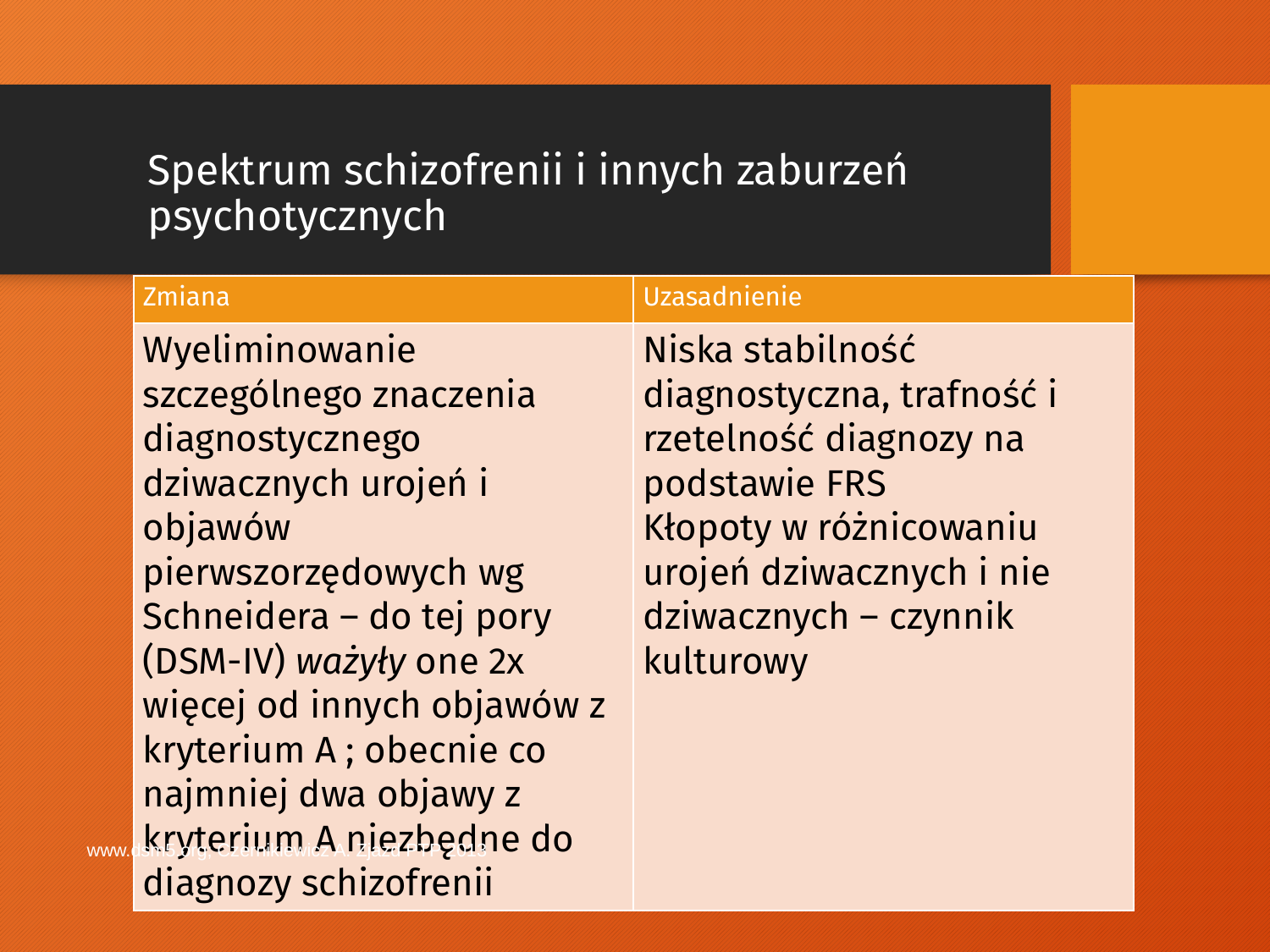

# Spektrum schizofrenii i innych zaburzeń psychotycznych
| Zmiana | Uzasadnienie |
| --- | --- |
| Wyeliminowanie szczególnego znaczenia diagnostycznego dziwacznych urojeń i objawów pierwszorzędowych wg Schneidera – do tej pory (DSM-IV) ważyły one 2x więcej od innych objawów z kryterium A ; obecnie co najmniej dwa objawy z kryterium A niezbędne do diagnozy schizofrenii | Niska stabilność diagnostyczna, trafność i rzetelność diagnozy na podstawie FRS Kłopoty w różnicowaniu urojeń dziwacznych i nie dziwacznych – czynnik kulturowy |
www.dsm5.org; Czernikiewicz A. Zjazd PTP 2013